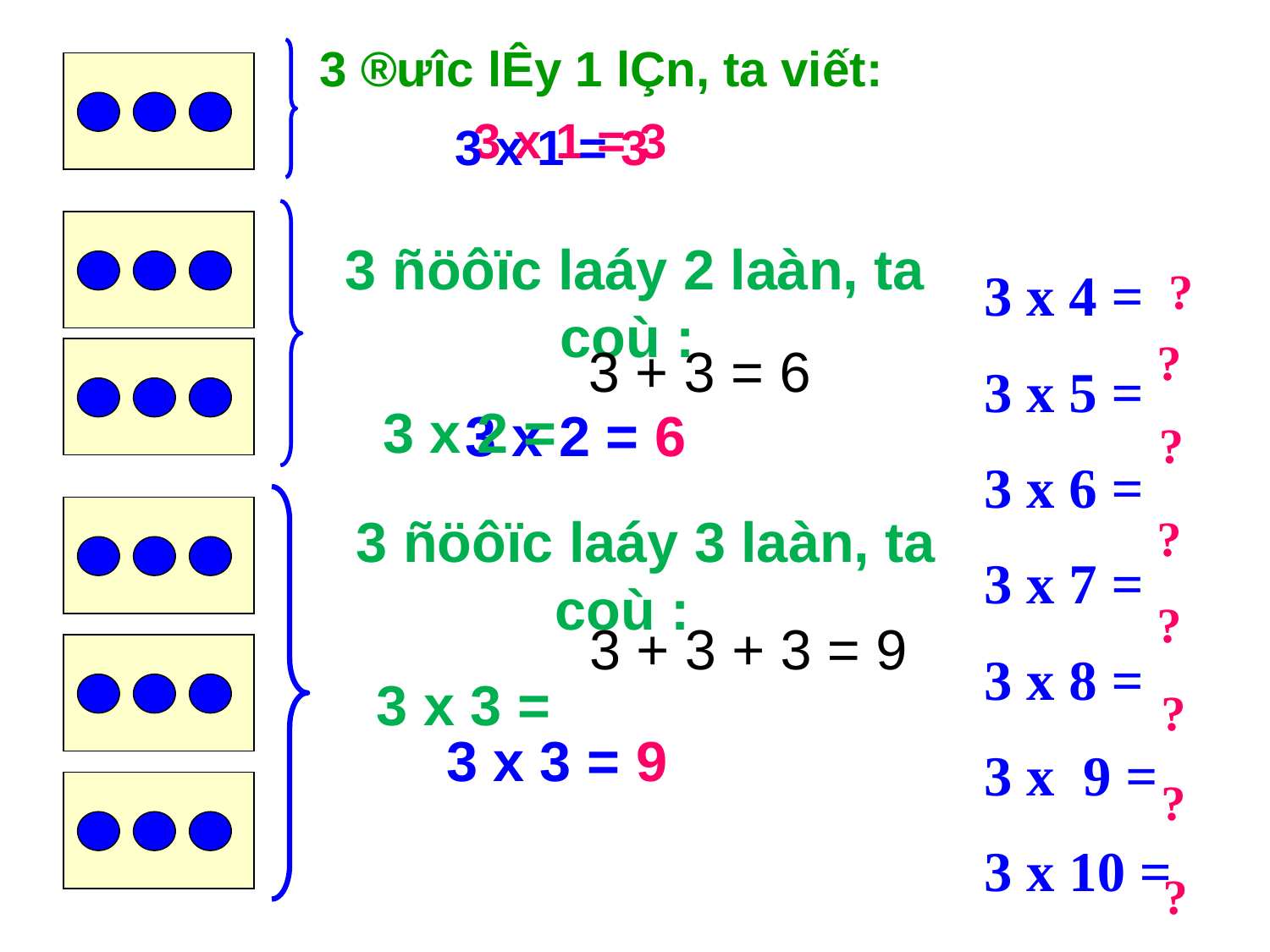

3 ®­ưîc lÊy 1 lÇn, ta viết:
             3 x 1 = 3
3 x 1 = 3

3 ñöôïc laáy 2 laàn, ta coù :
    3 x 2 =

 3 x 4 =
 3 x 5 =
 3 x 6 =
 3 x 7 =
 3 x 8 =
 3 x  9 =
 3 x 10 =
?

?
3 + 3 = 6
?
3 x 2 = 6

  3 ñöôïc laáy 3 laàn, ta coù :
    3 x 3 =
?
?

3 + 3 + 3 = 9
?
3 x 3 = 9

?
?